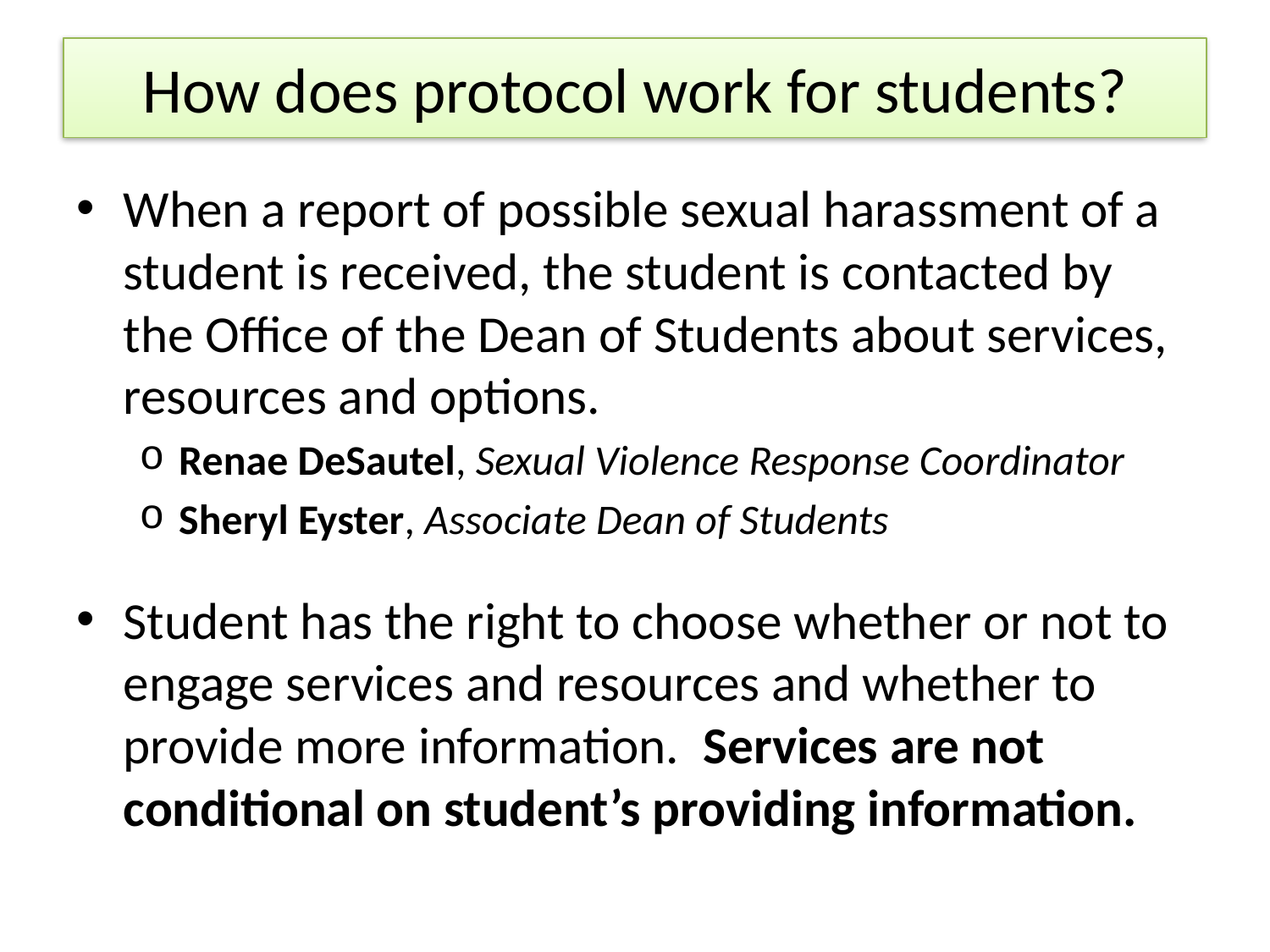

# How does protocol work for students?
When a report of possible sexual harassment of a student is received, the student is contacted by the Office of the Dean of Students about services, resources and options.
Renae DeSautel, Sexual Violence Response Coordinator
Sheryl Eyster, Associate Dean of Students

Student has the right to choose whether or not to engage services and resources and whether to provide more information.  Services are not conditional on student’s providing information.